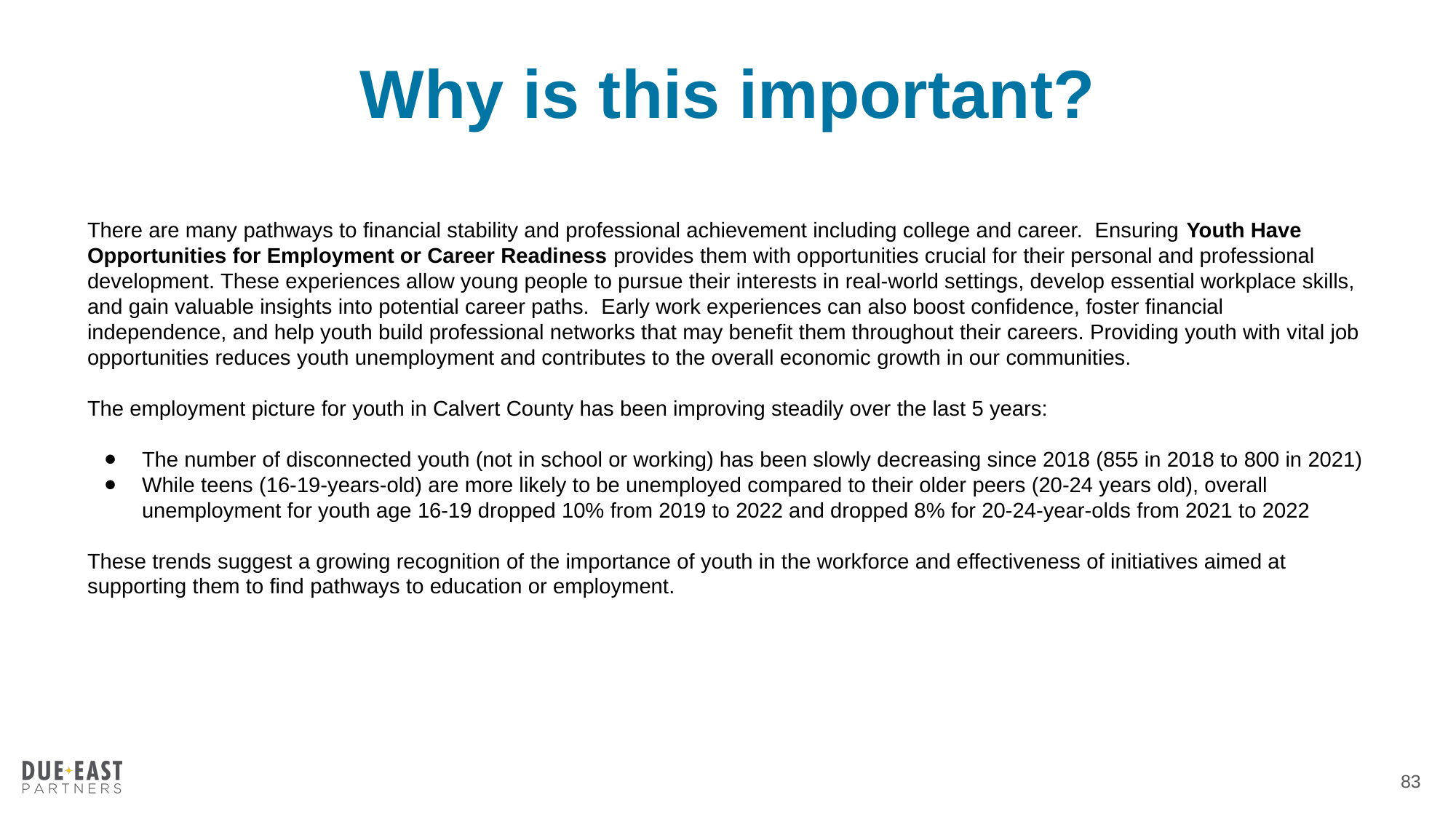

# Why is this important?
There are many pathways to financial stability and professional achievement including college and career.  Ensuring Youth Have Opportunities for Employment or Career Readiness provides them with opportunities crucial for their personal and professional development. These experiences allow young people to pursue their interests in real-world settings, develop essential workplace skills, and gain valuable insights into potential career paths.  Early work experiences can also boost confidence, foster financial independence, and help youth build professional networks that may benefit them throughout their careers. Providing youth with vital job opportunities reduces youth unemployment and contributes to the overall economic growth in our communities.

The employment picture for youth in Calvert County has been improving steadily over the last 5 years:
The number of disconnected youth (not in school or working) has been slowly decreasing since 2018 (855 in 2018 to 800 in 2021)
While teens (16-19-years-old) are more likely to be unemployed compared to their older peers (20-24 years old), overall unemployment for youth age 16-19 dropped 10% from 2019 to 2022 and dropped 8% for 20-24-year-olds from 2021 to 2022

These trends suggest a growing recognition of the importance of youth in the workforce and effectiveness of initiatives aimed at supporting them to find pathways to education or employment.